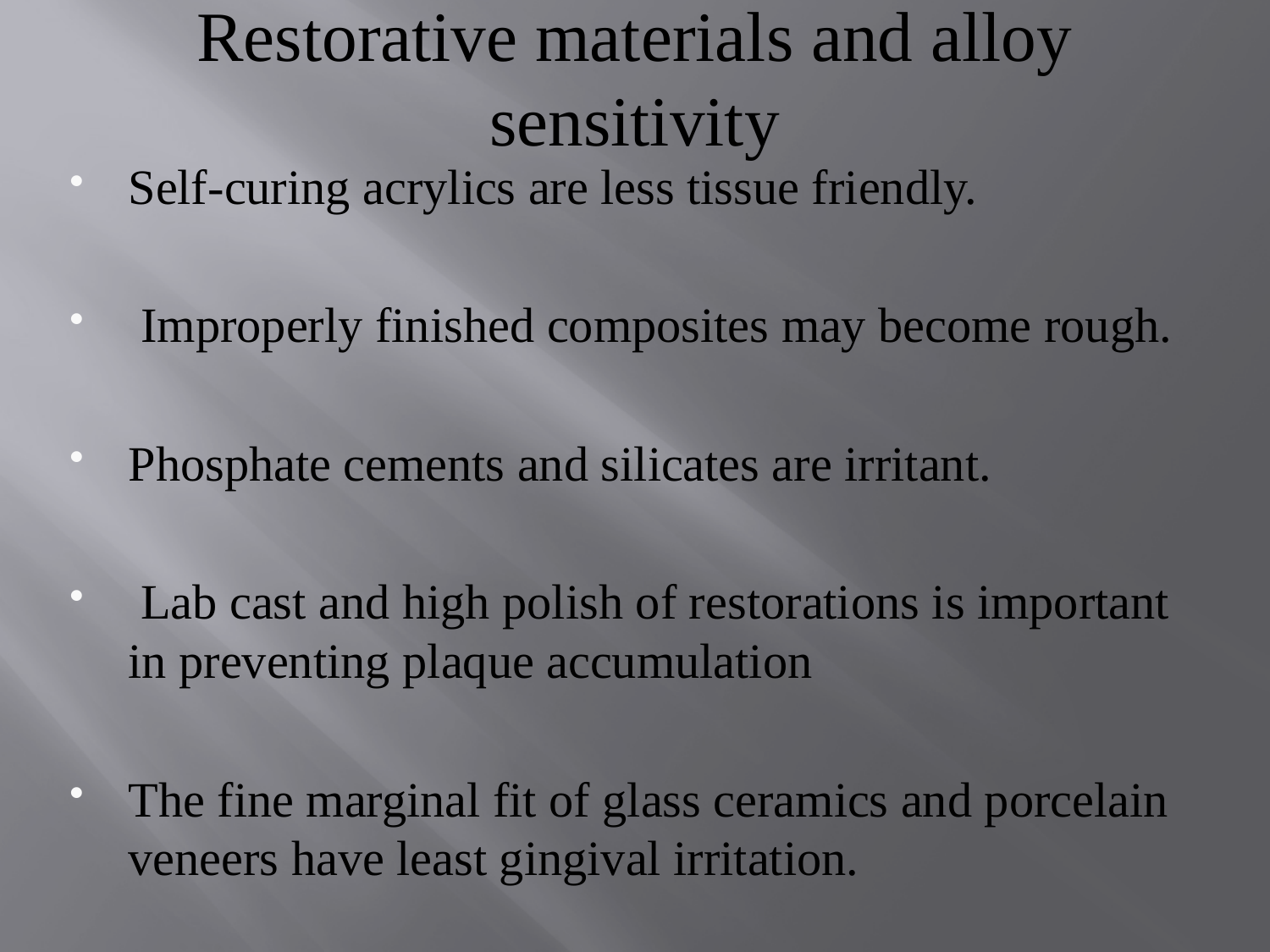

# Restorative materials and alloy sensitivity
Self-curing acrylics are less tissue friendly.

 Improperly finished composites may become rough.

Phosphate cements and silicates are irritant.

 Lab cast and high polish of restorations is important in preventing plaque accumulation

The fine marginal fit of glass ceramics and porcelain veneers have least gingival irritation.